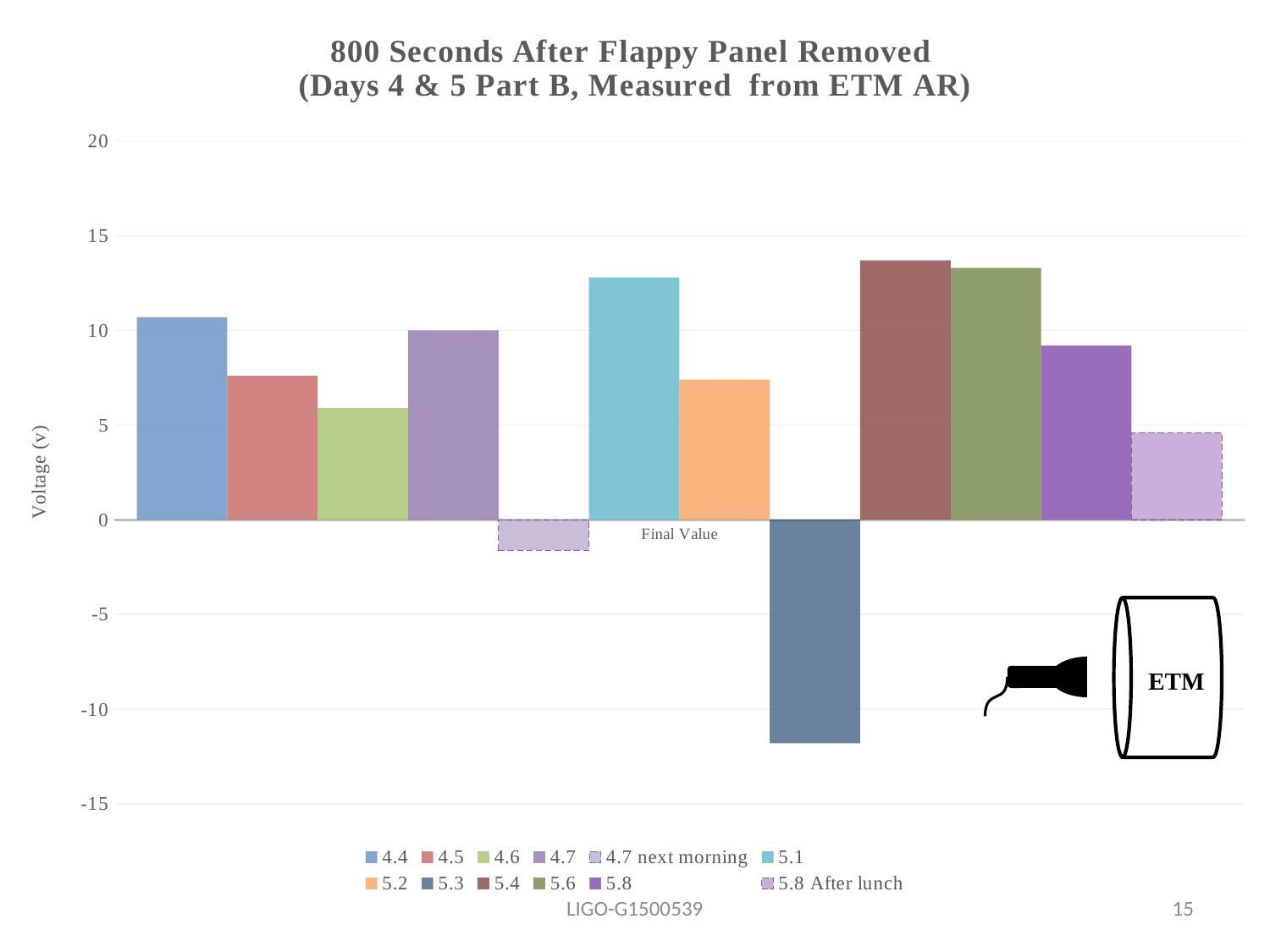

### Chart: 800 Seconds After Flappy Panel Removed
(Days 4 & 5 Part B, Measured  from ETM AR)

| Category | 4.4 | 4.5 | 4.6 | 4.7 |  | 5.1 | 5.2 | 5.3 | 5.4 | 5.6 | 5.8 |  |
|---|---|---|---|---|---|---|---|---|---|---|---|---|
| Final Value | 10.7 | 7.6 | 5.9 | 10.0 | -1.6 | 12.8 | 7.4 | -11.8 | 13.7 | 13.3 | 9.2 | 4.6 |
ETM

LIGO-G1500539
15